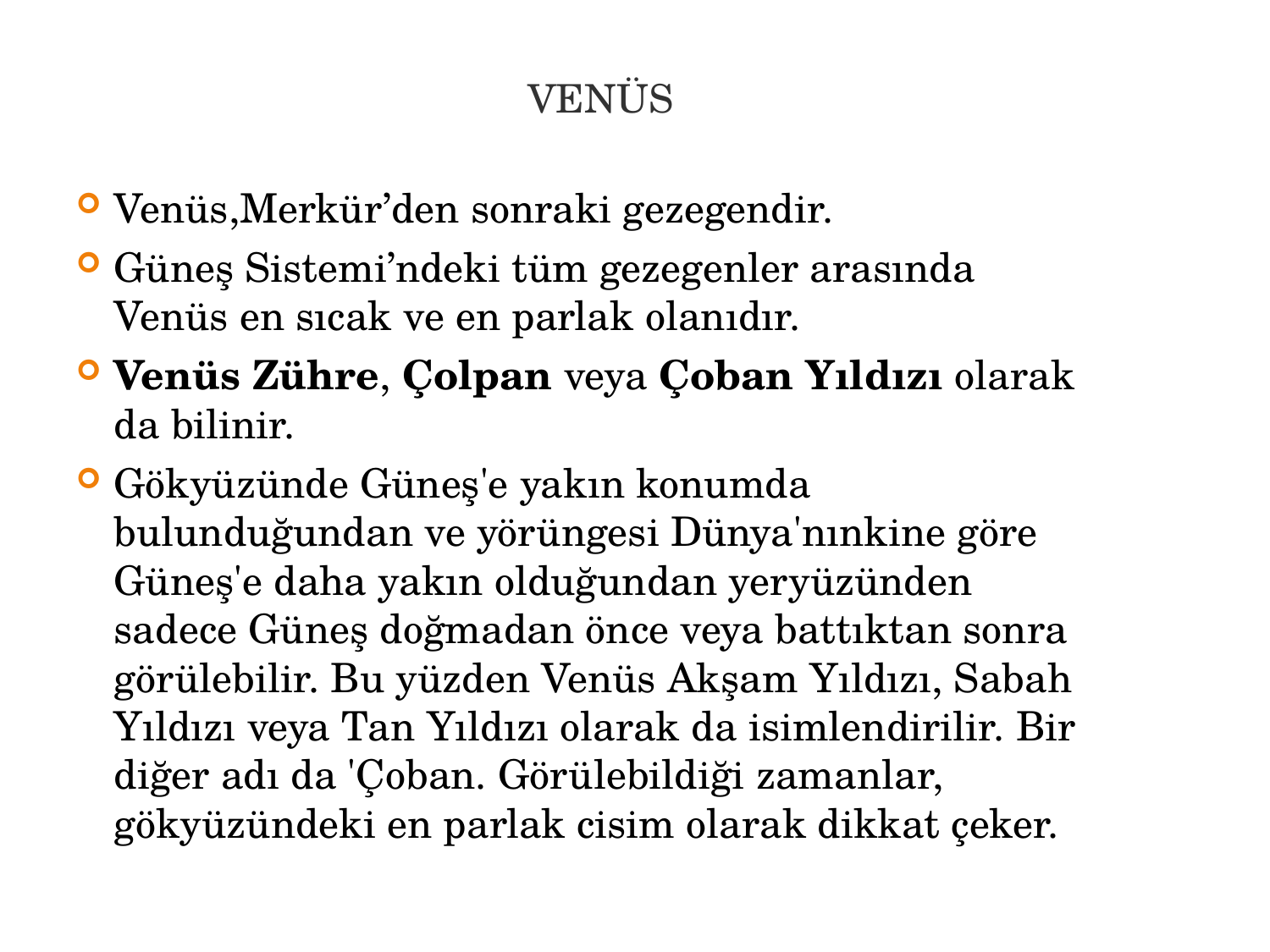

# Venüs
Venüs,Merkür’den sonraki gezegendir.
Güneş Sistemi’ndeki tüm gezegenler arasında Venüs en sıcak ve en parlak olanıdır.
Venüs Zühre, Çolpan veya Çoban Yıldızı olarak da bilinir.
Gökyüzünde Güneş'e yakın konumda bulunduğundan ve yörüngesi Dünya'nınkine göre Güneş'e daha yakın olduğundan yeryüzünden sadece Güneş doğmadan önce veya battıktan sonra görülebilir. Bu yüzden Venüs Akşam Yıldızı, Sabah Yıldızı veya Tan Yıldızı olarak da isimlendirilir. Bir diğer adı da 'Çoban. Görülebildiği zamanlar, gökyüzündeki en parlak cisim olarak dikkat çeker.